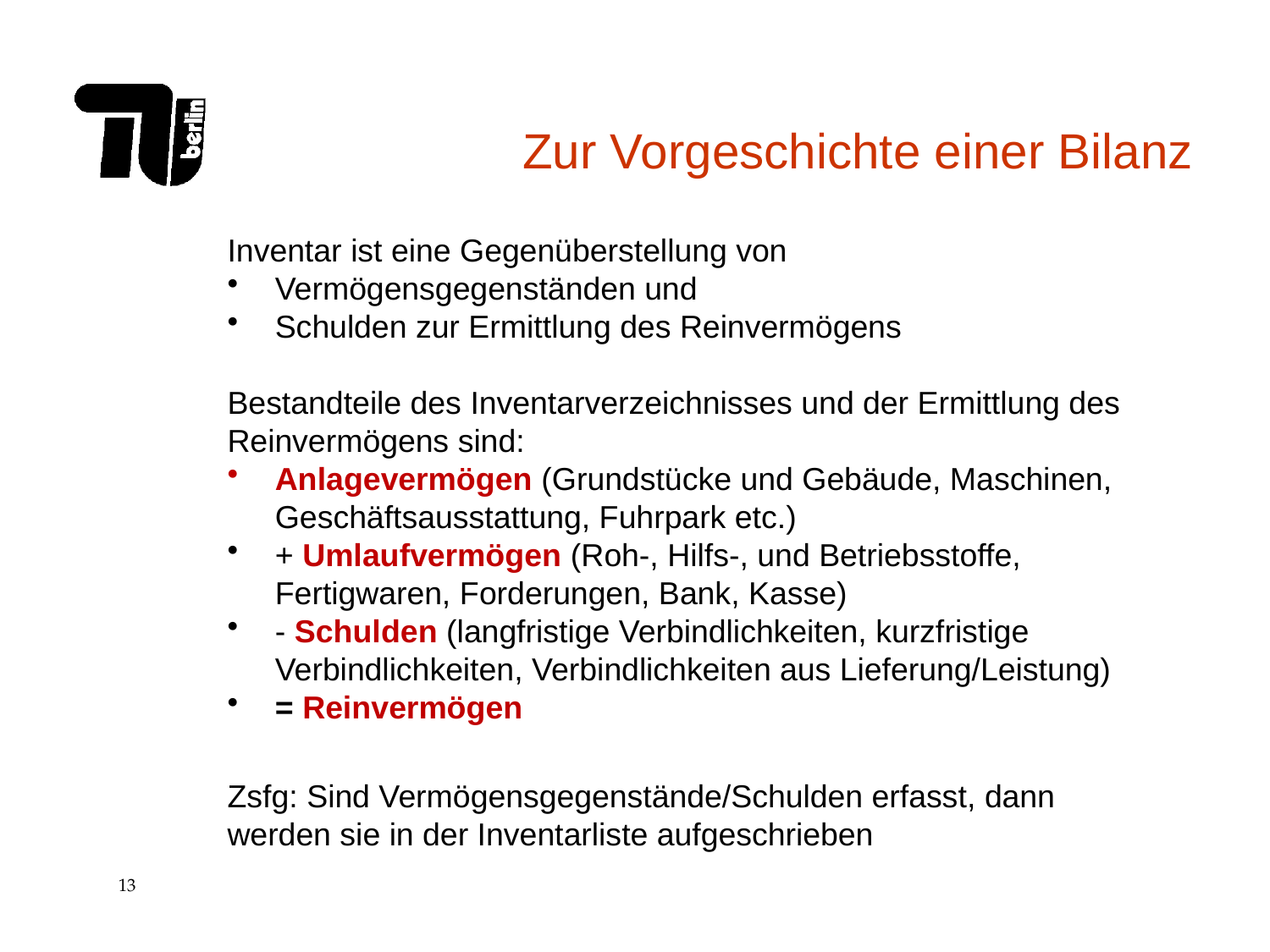

# Zur Vorgeschichte einer Bilanz
Inventar ist eine Gegenüberstellung von
Vermögensgegenständen und
Schulden zur Ermittlung des Reinvermögens

Bestandteile des Inventarverzeichnisses und der Ermittlung des Reinvermögens sind:
Anlagevermögen (Grundstücke und Gebäude, Maschinen, Geschäftsausstattung, Fuhrpark etc.)
+ Umlaufvermögen (Roh-, Hilfs-, und Betriebsstoffe, Fertigwaren, Forderungen, Bank, Kasse)
- Schulden (langfristige Verbindlichkeiten, kurzfristige Verbindlichkeiten, Verbindlichkeiten aus Lieferung/Leistung)
= Reinvermögen

Zsfg: Sind Vermögensgegenstände/Schulden erfasst, dann werden sie in der Inventarliste aufgeschrieben